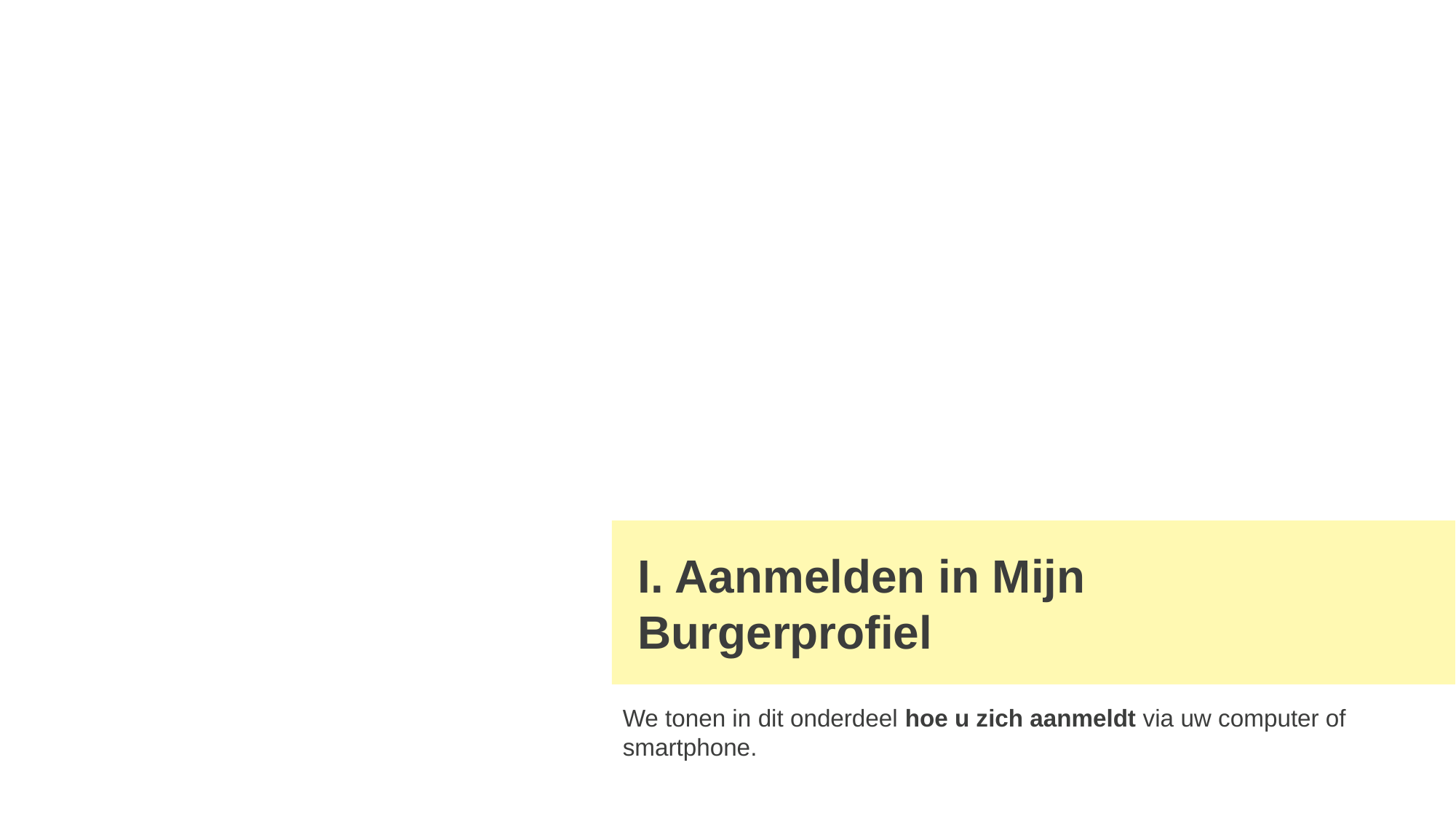

I. Aanmelden in Mijn Burgerprofiel
We tonen in dit onderdeel hoe u zich aanmeldt via uw computer of smartphone.
30